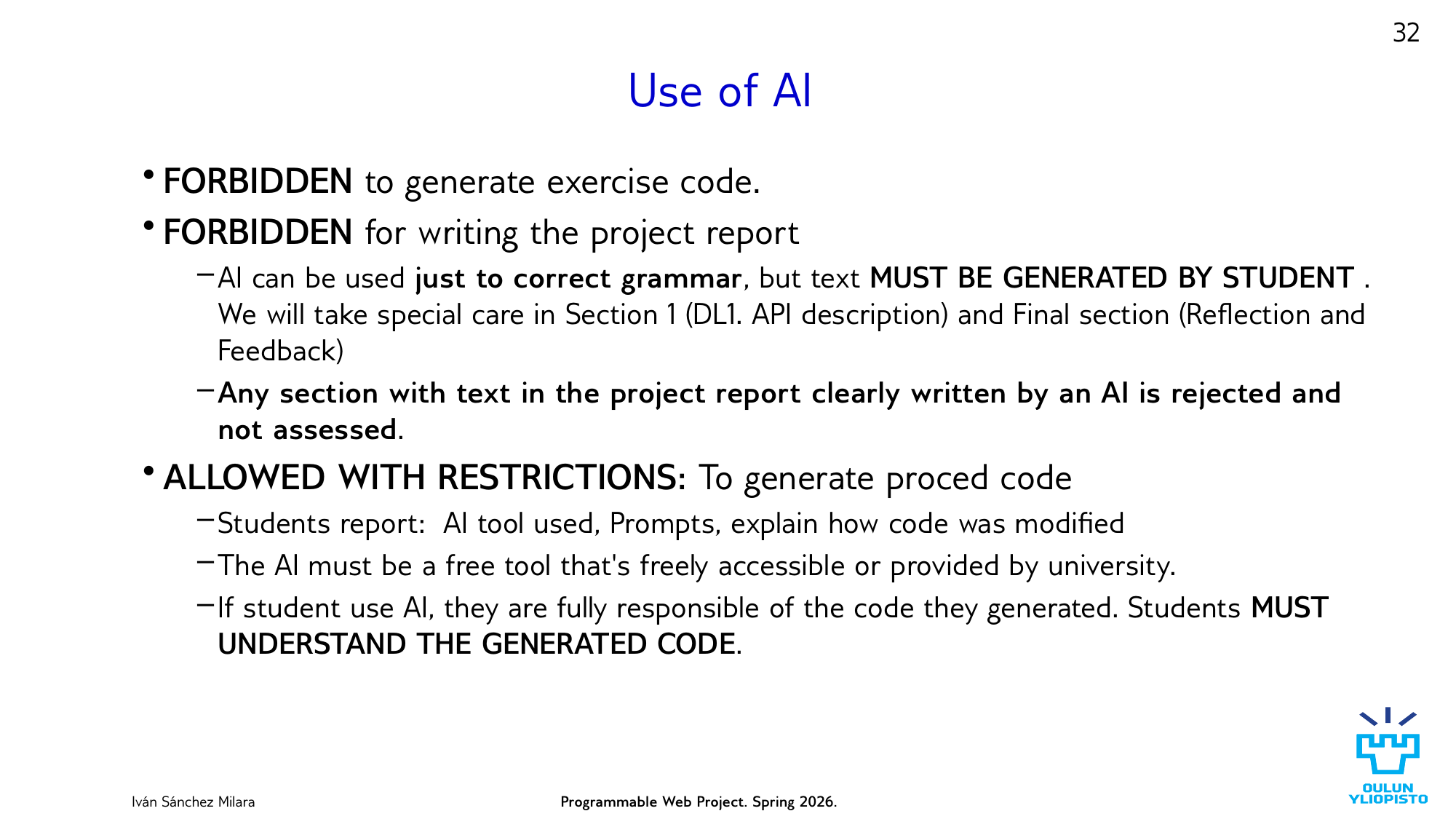

32
# Use of AI
FORBIDDEN to generate exercise code.
FORBIDDEN for writing the project report
AI can be used just to correct grammar, but text MUST BE GENERATED BY STUDENT . We will take special care in Section 1 (DL1. API description) and Final section (Reflection and Feedback)
Any section with text in the project report clearly written by an AI is rejected and not assessed.
ALLOWED WITH RESTRICTIONS: To generate proced code
Students report:  AI tool used, Prompts, explain how code was modified
The AI must be a free tool that's freely accessible or provided by university.
If student use AI, they are fully responsible of the code they generated. Students MUST UNDERSTAND THE GENERATED CODE.